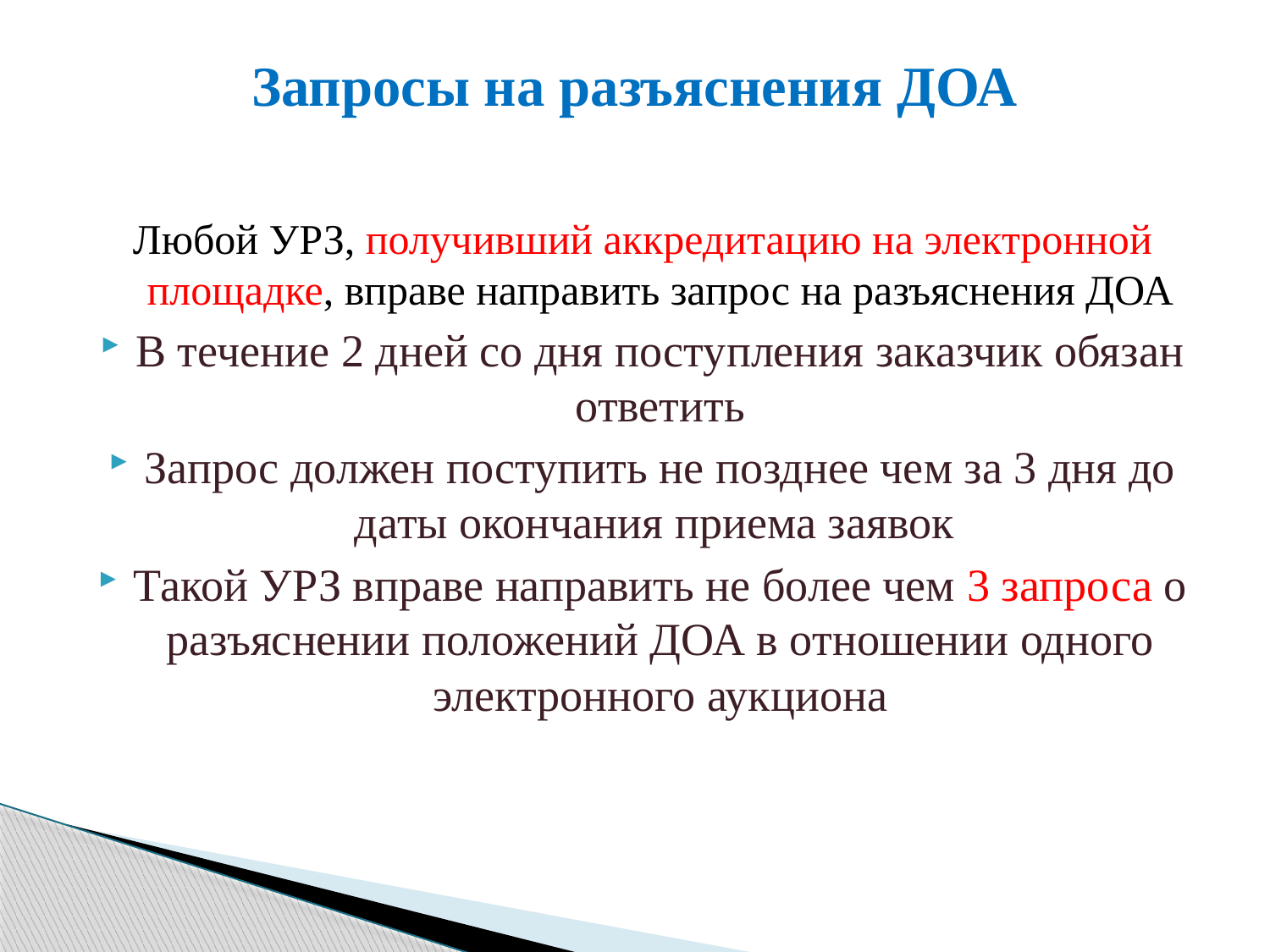

# Запросы на разъяснения ДОА
Любой УРЗ, получивший аккредитацию на электронной площадке, вправе направить запрос на разъяснения ДОА
В течение 2 дней со дня поступления заказчик обязан ответить
Запрос должен поступить не позднее чем за 3 дня до даты окончания приема заявок
Такой УРЗ вправе направить не более чем 3 запроса о разъяснении положений ДОА в отношении одного электронного аукциона